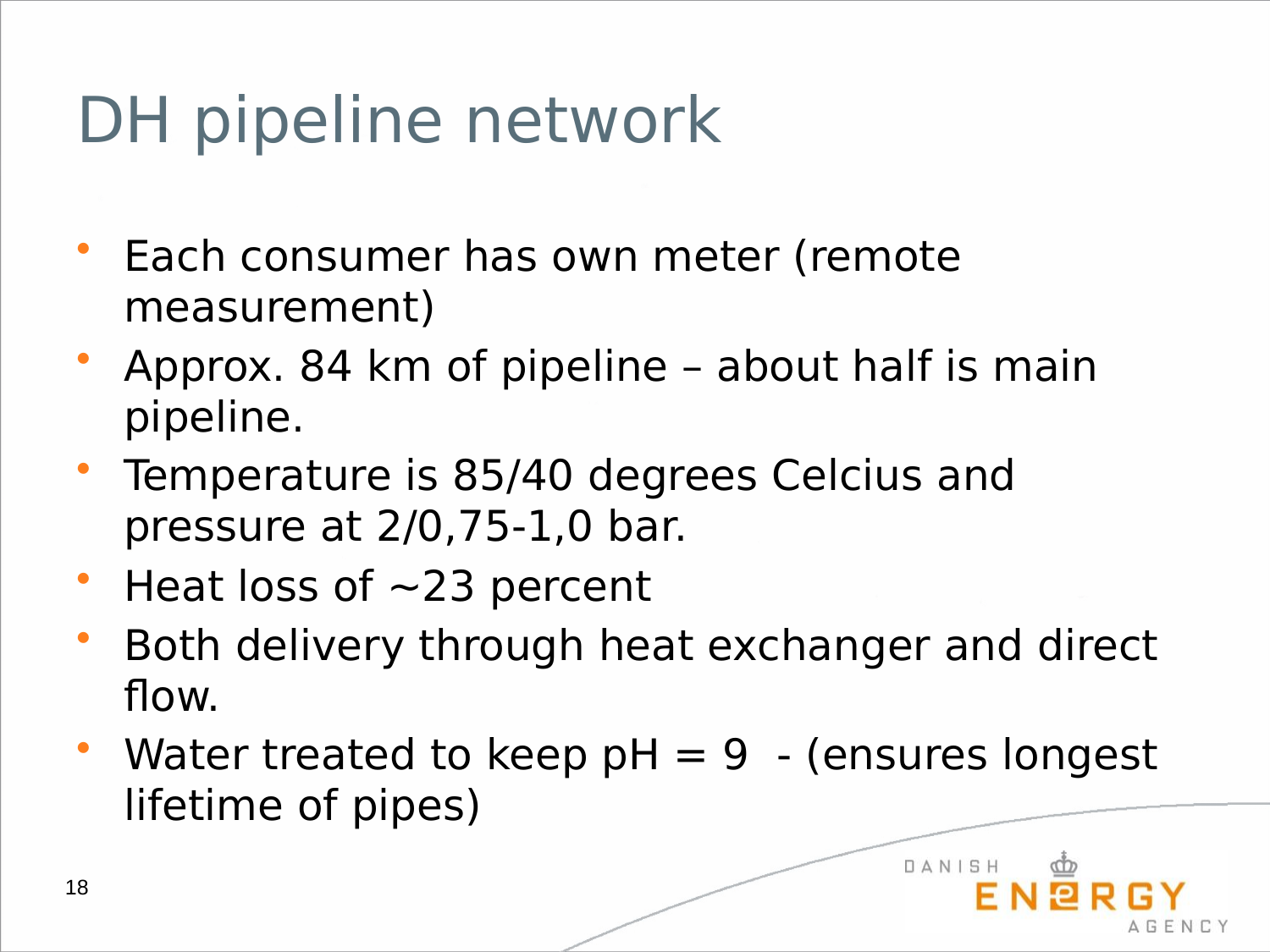

# DH pipeline network
Each consumer has own meter (remote measurement)
Approx. 84 km of pipeline – about half is main pipeline.
Temperature is 85/40 degrees Celcius and pressure at 2/0,75-1,0 bar.
Heat loss of ~23 percent
Both delivery through heat exchanger and direct flow.
Water treated to keep pH = 9  - (ensures longest lifetime of pipes)
18